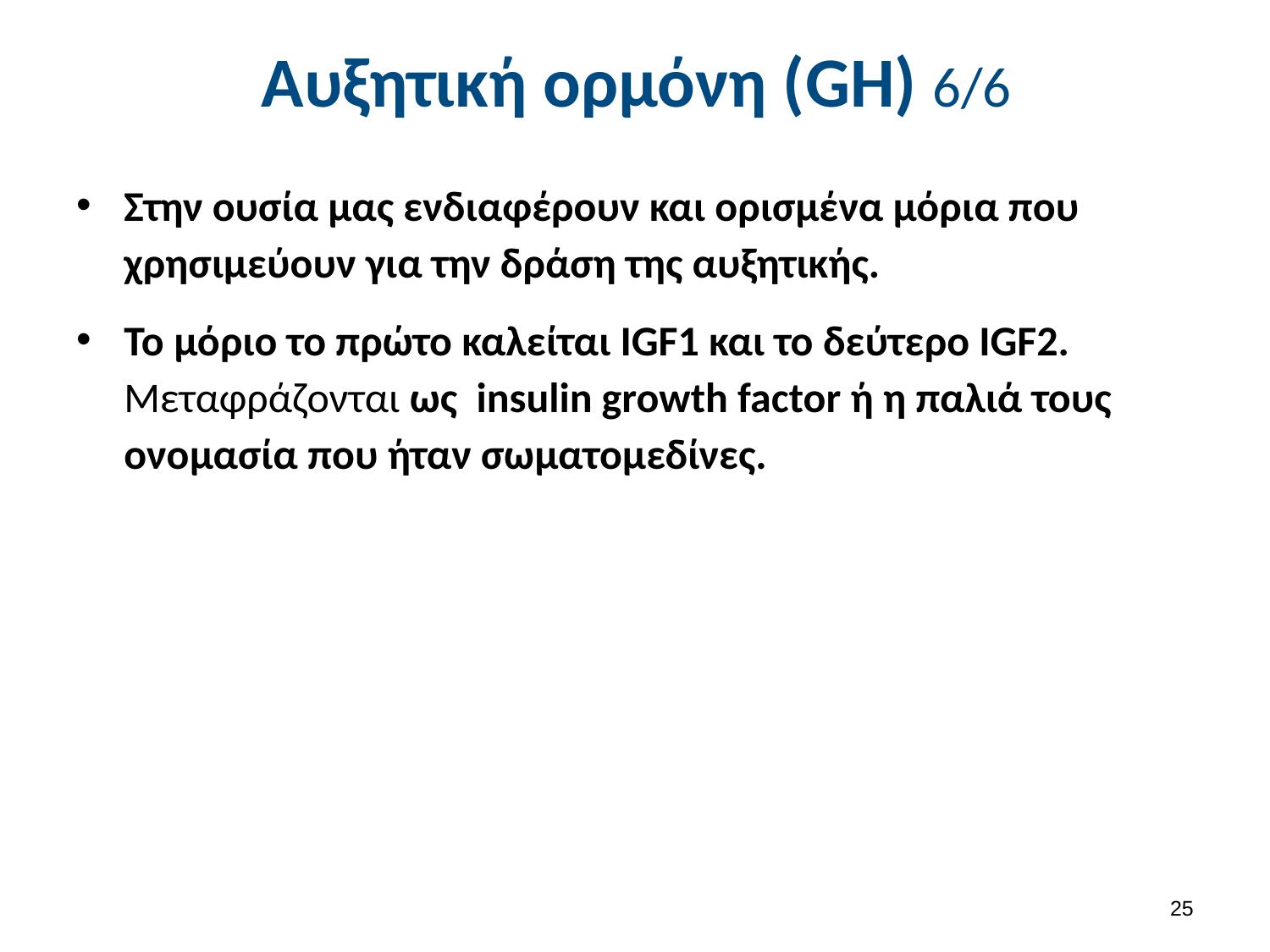

# Αυξητική ορμόνη (GH) 6/6
Στην ουσία μας ενδιαφέρουν και ορισμένα μόρια που χρησιμεύουν για την δράση της αυξητικής.
Το μόριο το πρώτο καλείται IGF1 και το δεύτερο IGF2. Μεταφράζονται ως  insulin growth factor ή η παλιά τους ονομασία που ήταν σωματομεδίνες.

25